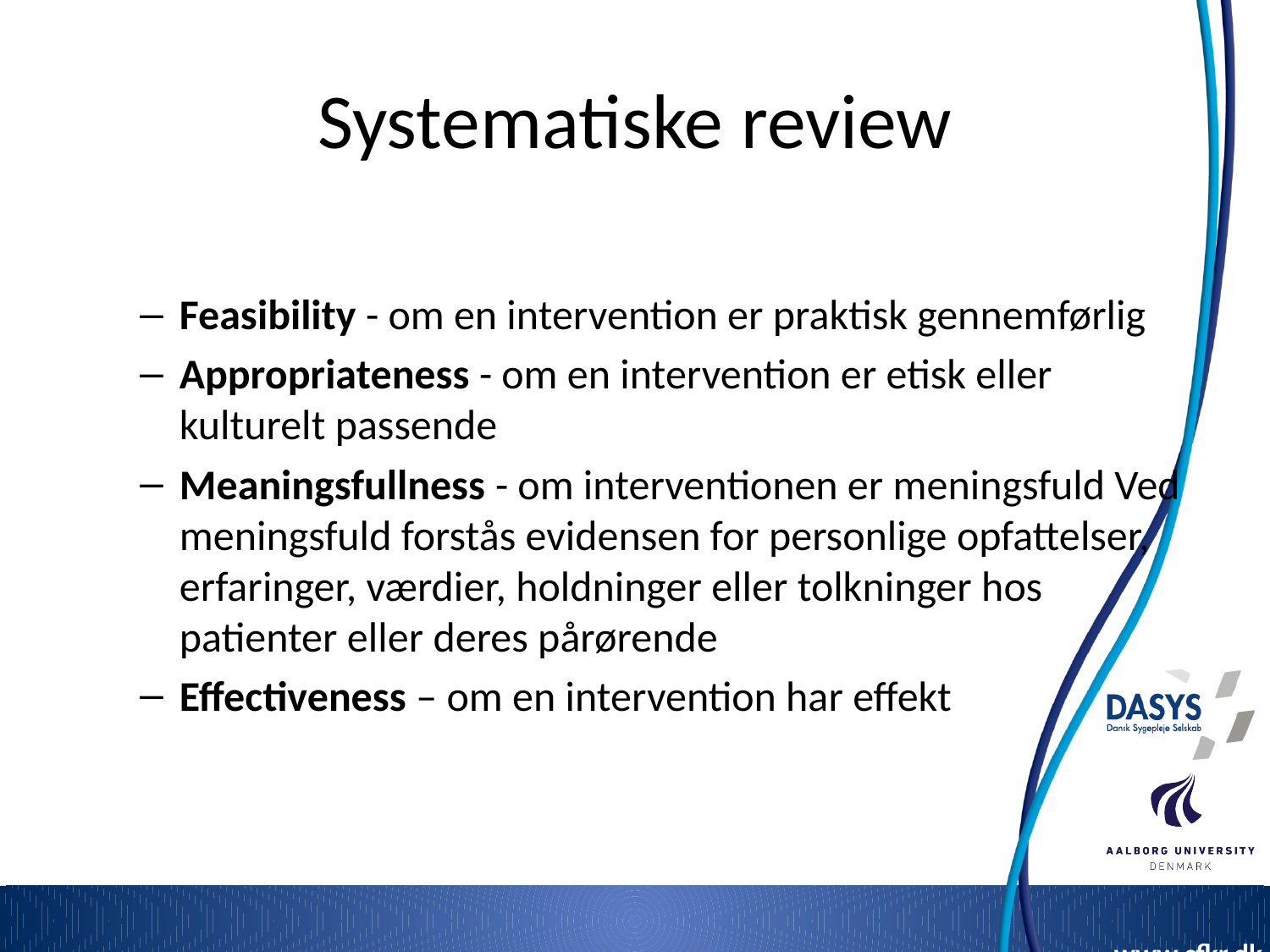

# Systematiske review

Feasibility - om en intervention er praktisk gennemførlig
Appropriateness - om en intervention er etisk eller kulturelt passende
Meaningsfullness - om interventionen er meningsfuld Ved meningsfuld forstås evidensen for personlige opfattelser, erfaringer, værdier, holdninger eller tolkninger hos patienter eller deres pårørende
Effectiveness – om en intervention har effekt